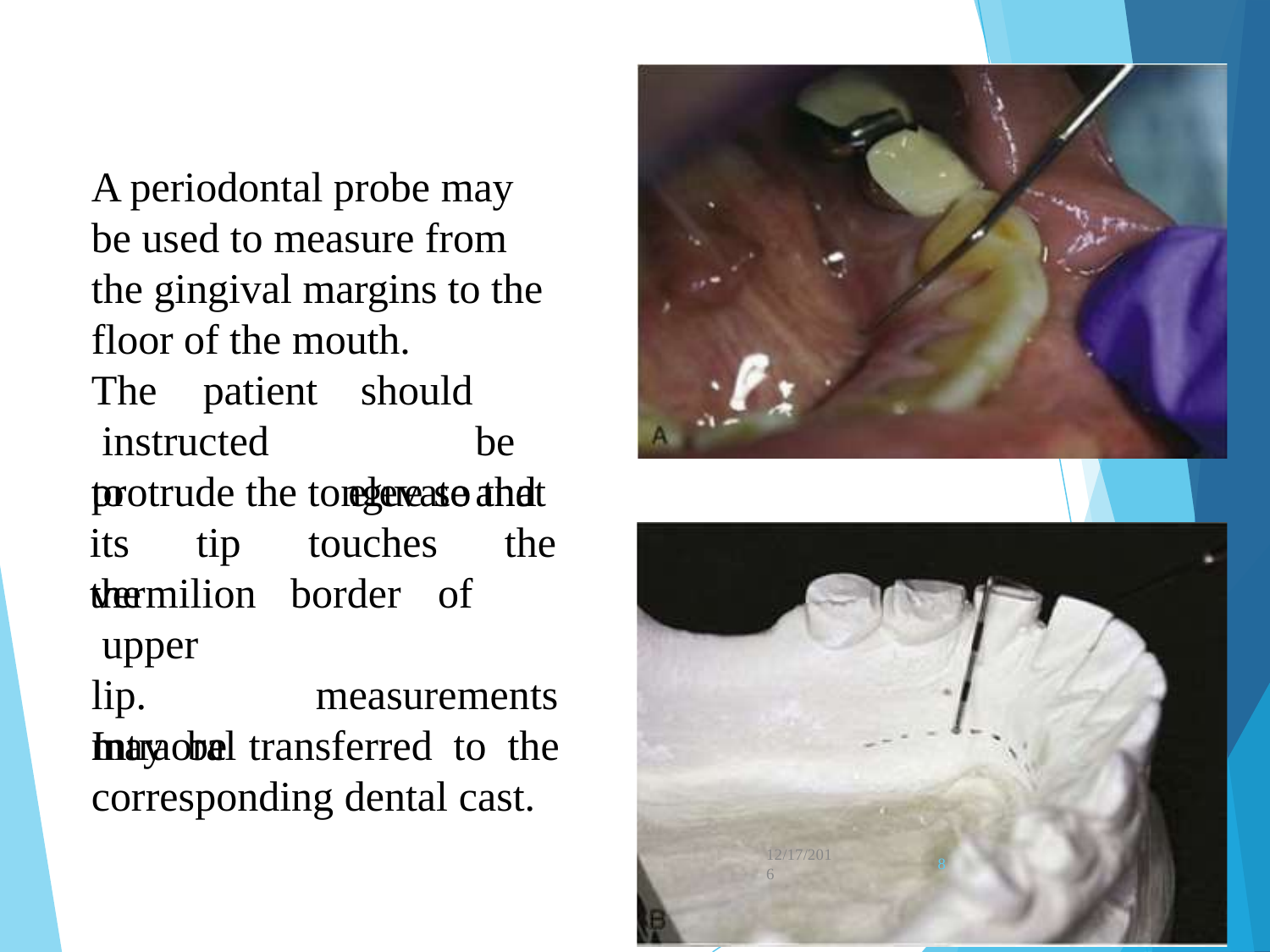

A periodontal probe may  be used to measure from  the gingival margins to the  floor of the mouth.
The	patient  instructed	to
should		be  elevate	and
protrude the tongue so that
its	tip	touches	the
the

vermilion  upper lip.  Intraoral
border	of
measurements
may	be	transferred	to	the
corresponding dental cast.
12/17/201
6
8